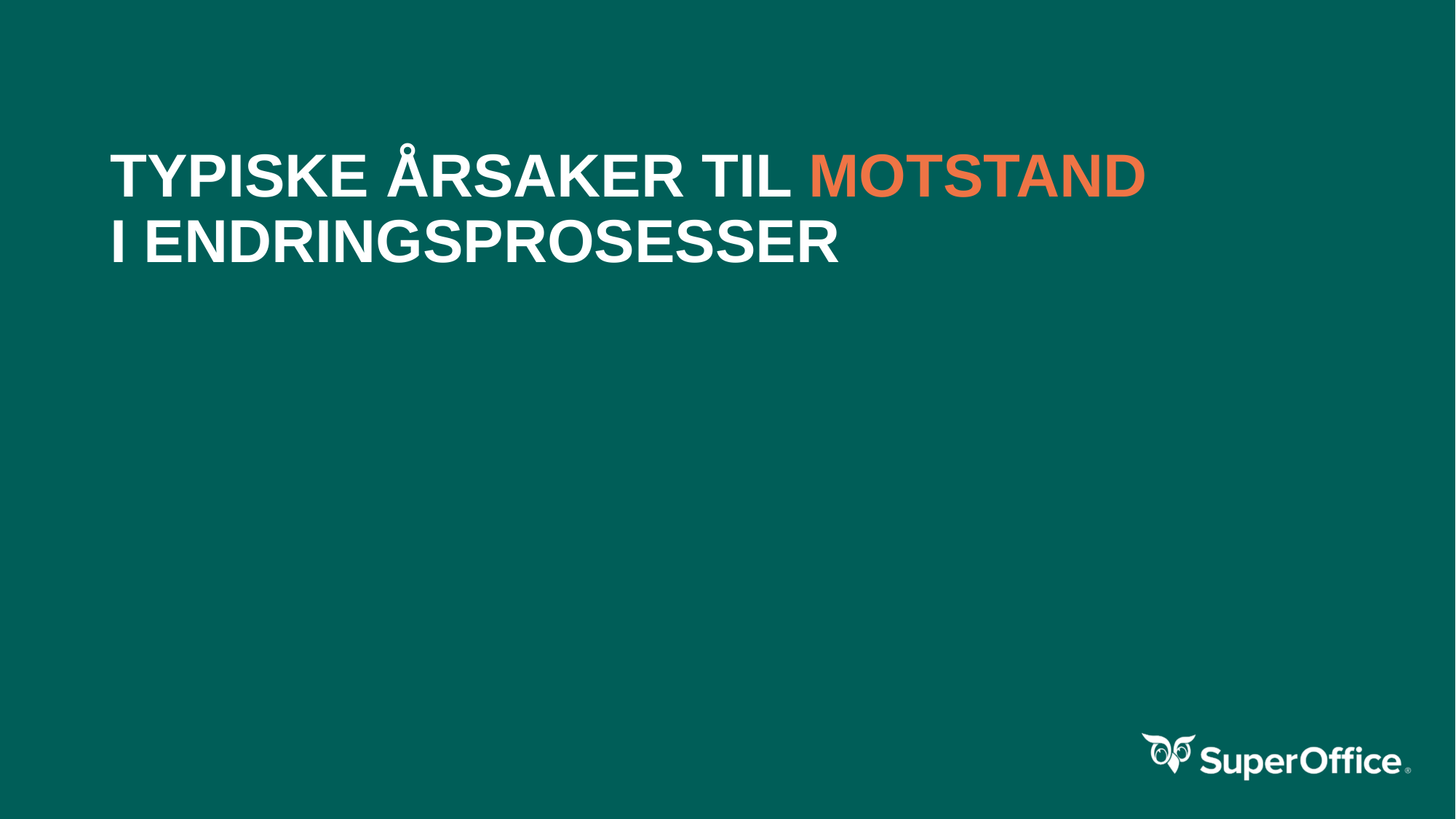

# TYPISKE ÅRSAKER TIL MOTSTAND I ENDRINGSPROSESSER